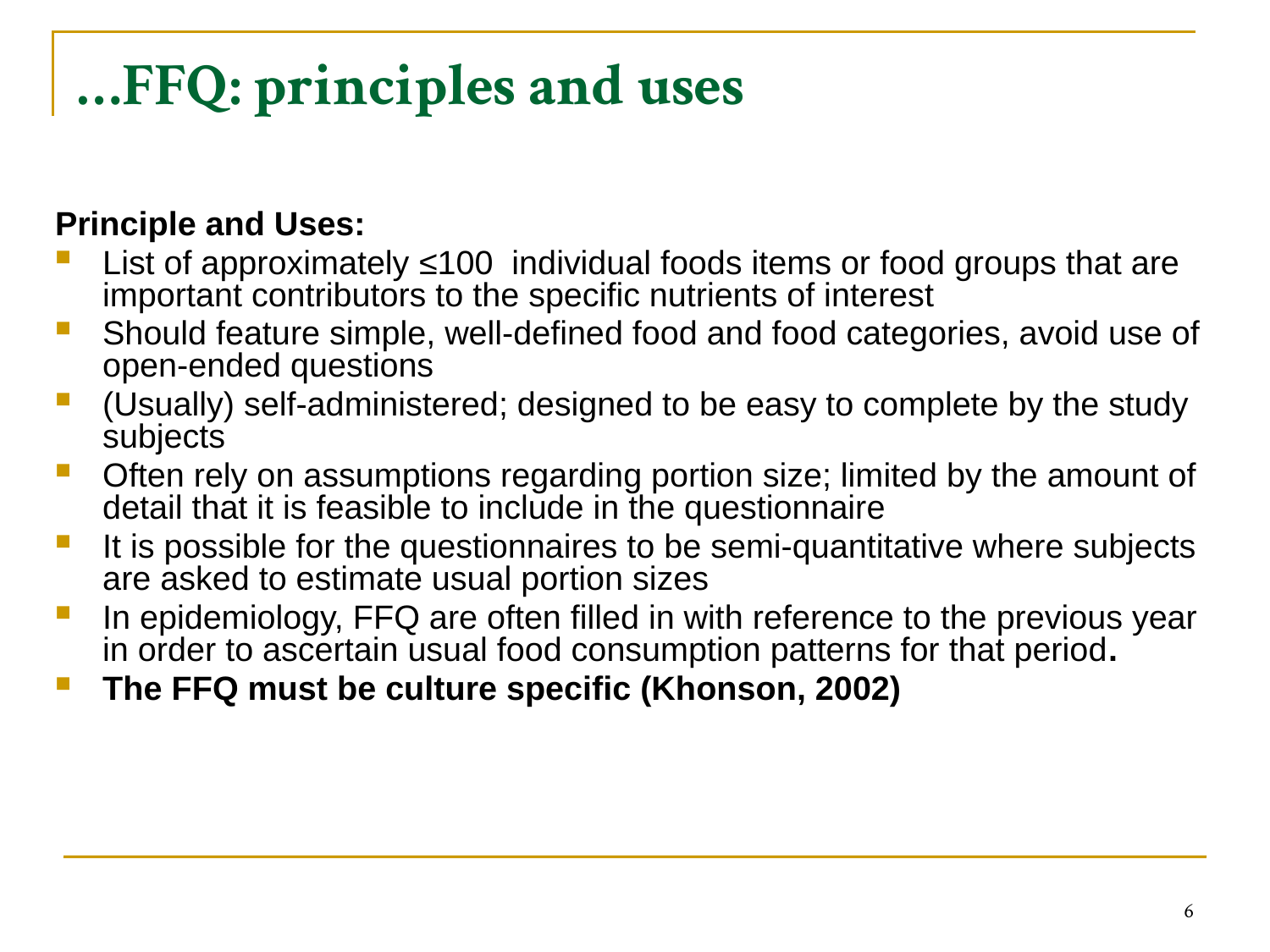

# …FFQ: principles and uses

Principle and Uses:
List of approximately ≤100  individual foods items or food groups that are important contributors to the specific nutrients of interest
Should feature simple, well-defined food and food categories, avoid use of open-ended questions
(Usually) self-administered; designed to be easy to complete by the study subjects
Often rely on assumptions regarding portion size; limited by the amount of detail that it is feasible to include in the questionnaire
It is possible for the questionnaires to be semi-quantitative where subjects are asked to estimate usual portion sizes
In epidemiology, FFQ are often filled in with reference to the previous year in order to ascertain usual food consumption patterns for that period.
The FFQ must be culture specific (Khonson, 2002)
6